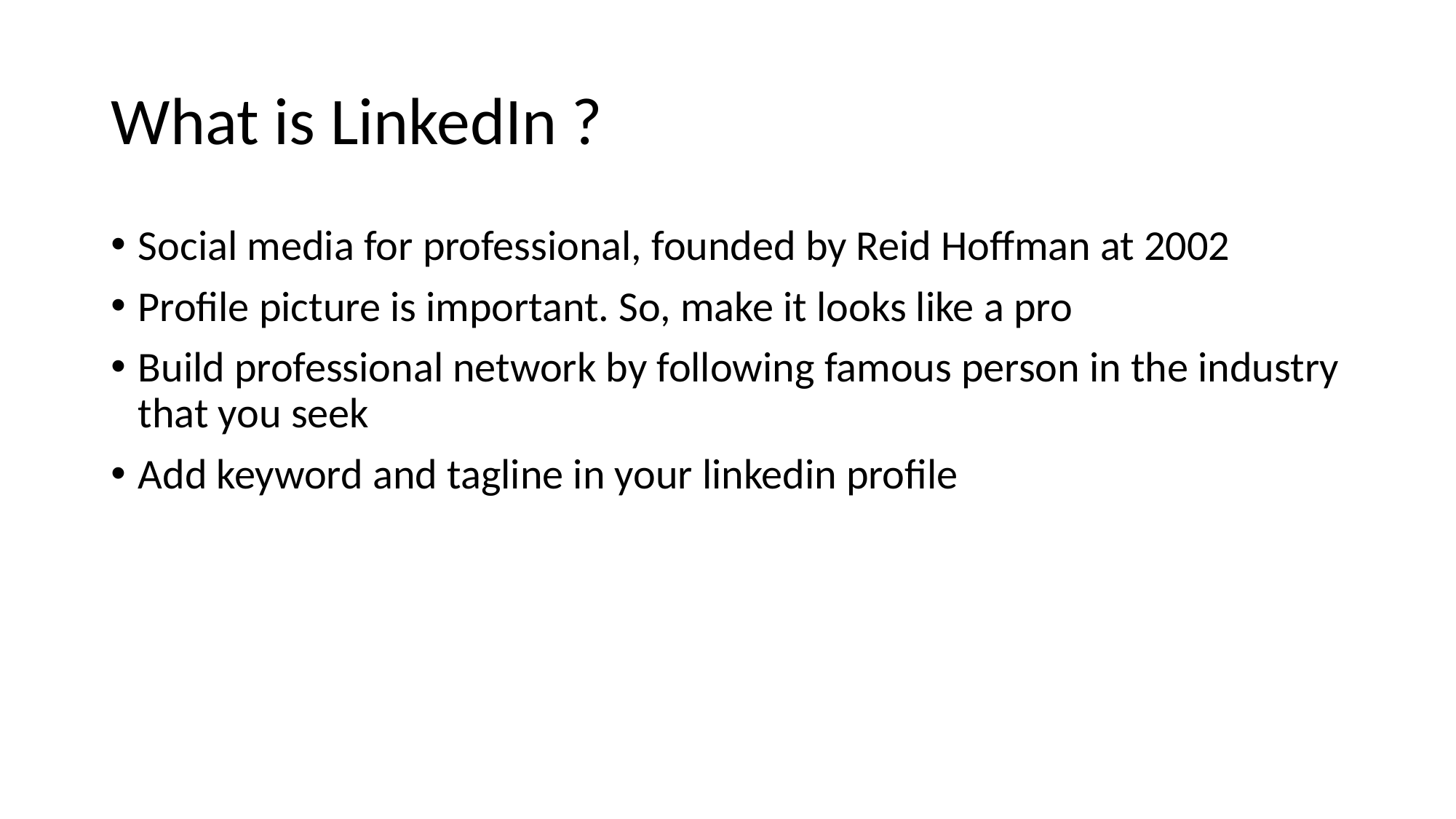

# What is LinkedIn ?
Social media for professional, founded by Reid Hoffman at 2002
Profile picture is important. So, make it looks like a pro
Build professional network by following famous person in the industry that you seek
Add keyword and tagline in your linkedin profile